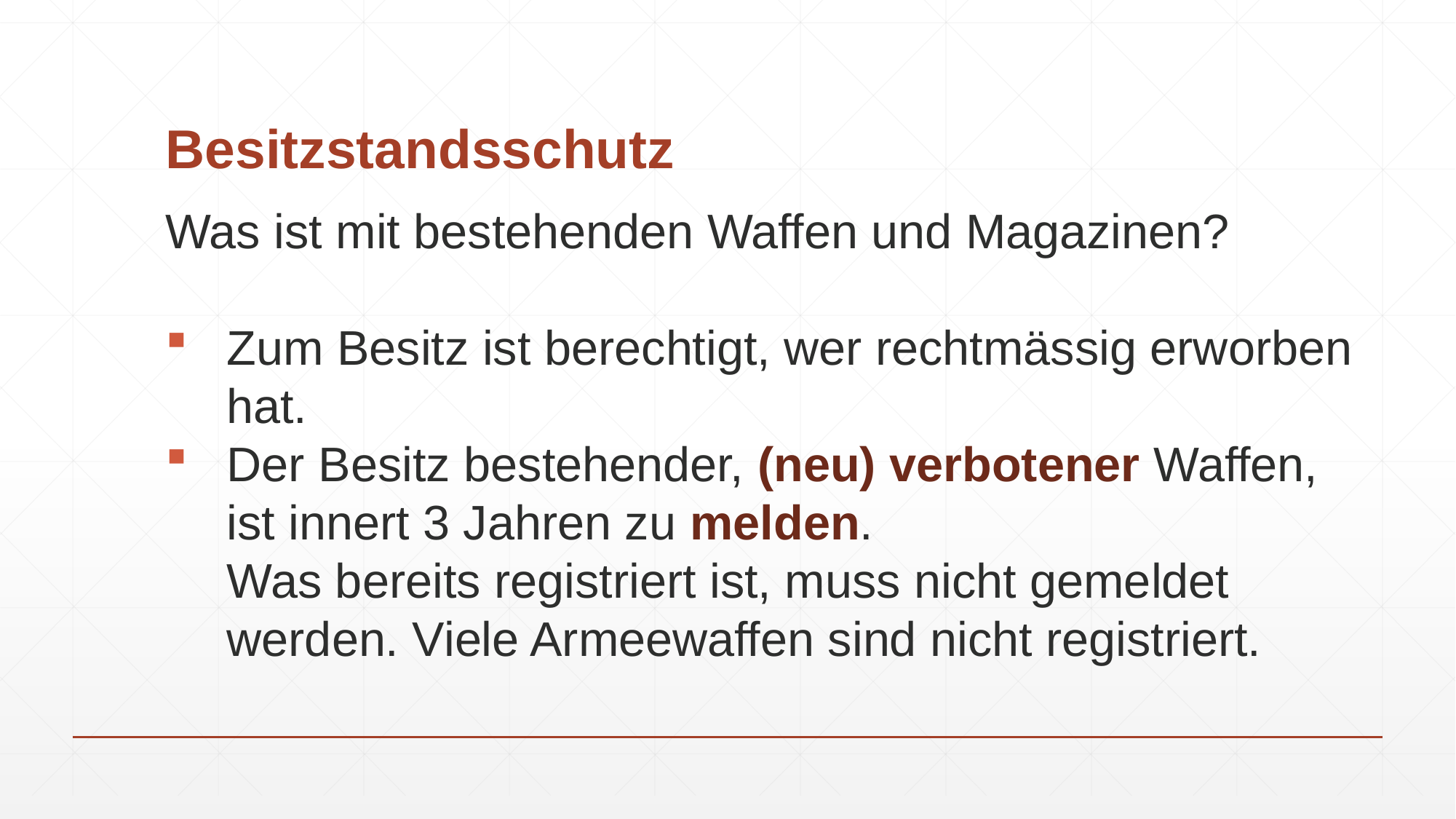

# Besitzstandsschutz
Was ist mit bestehenden Waffen und Magazinen?

Zum Besitz ist berechtigt, wer rechtmässig erworben hat.
Der Besitz bestehender, (neu) verbotener Waffen, ist innert 3 Jahren zu melden.
Was bereits registriert ist, muss nicht gemeldet werden. Viele Armeewaffen sind nicht registriert.